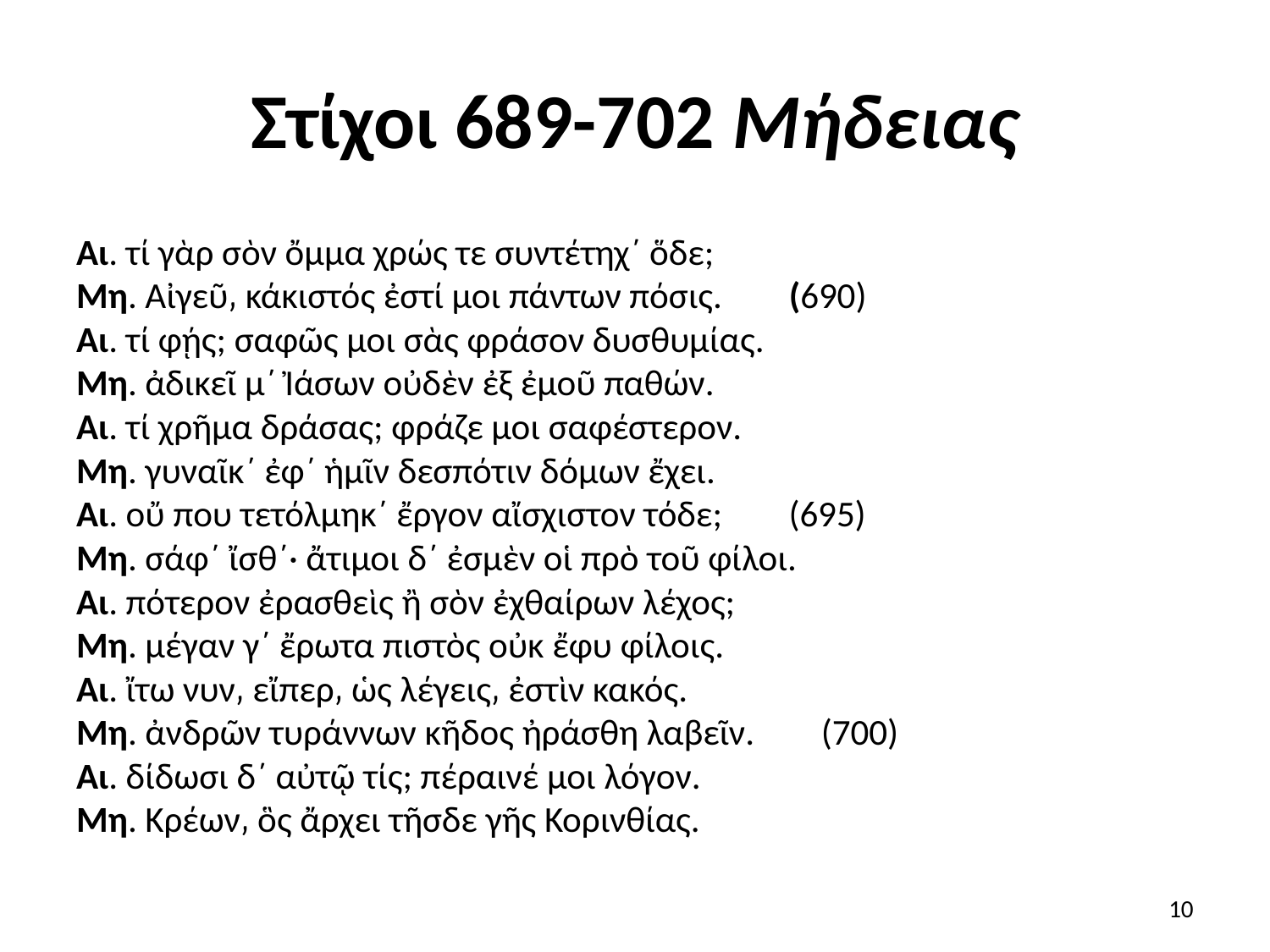

# Στίχοι 689-702 Μήδειας
Αι. τί γὰρ σὸν ὄμμα χρώς τε συντέτηχ΄ ὅδε;
Μη. Αἰγεῦ͵ κάκιστός ἐστί μοι πάντων πόσις.        (690)
Αι. τί φῄς; σαφῶς μοι σὰς φράσον δυσθυμίας.
Μη. ἀδικεῖ μ΄ Ἰάσων οὐδὲν ἐξ ἐμοῦ παθών.
Αι. τί χρῆμα δράσας; φράζε μοι σαφέστερον.
Μη. γυναῖκ΄ ἐφ΄ ἡμῖν δεσπότιν δόμων ἔχει.
Αι. οὔ που τετόλμηκ΄ ἔργον αἴσχιστον τόδε;        (695)
Μη. σάφ΄ ἴσθ΄· ἄτιμοι δ΄ ἐσμὲν οἱ πρὸ τοῦ φίλοι.
Αι. πότερον ἐρασθεὶς ἢ σὸν ἐχθαίρων λέχος;
Μη. μέγαν γ΄ ἔρωτα πιστὸς οὐκ ἔφυ φίλοις.
Αι. ἴτω νυν͵ εἴπερ͵ ὡς λέγεις͵ ἐστὶν κακός.
Μη. ἀνδρῶν τυράννων κῆδος ἠράσθη λαβεῖν.        (700)
Αι. δίδωσι δ΄ αὐτῷ τίς; πέραινέ μοι λόγον.
Μη. Κρέων͵ ὃς ἄρχει τῆσδε γῆς Κορινθίας.
10